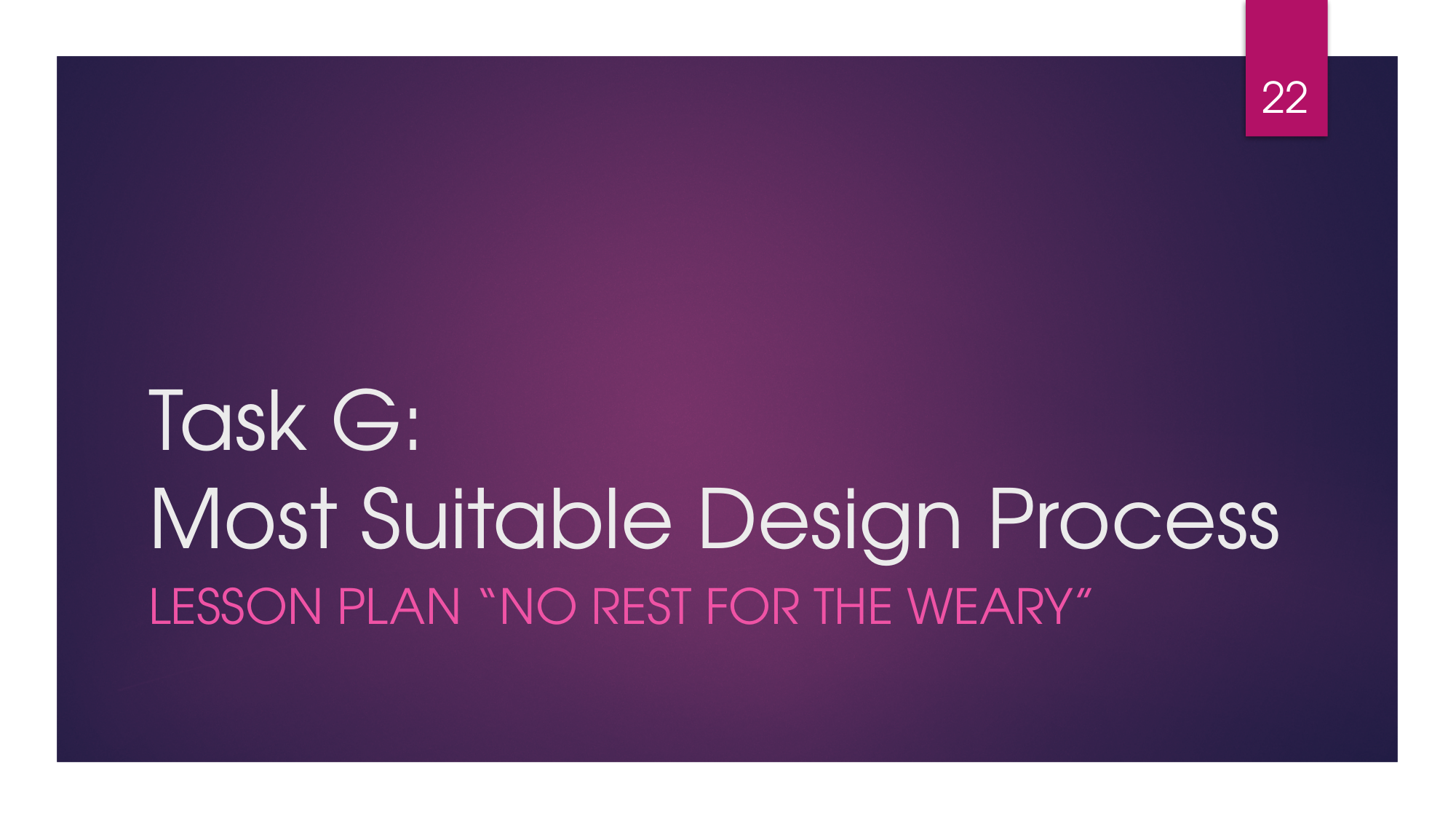

22
# Task G: Most Suitable Design Process
Lesson Plan “No Rest for the weary”